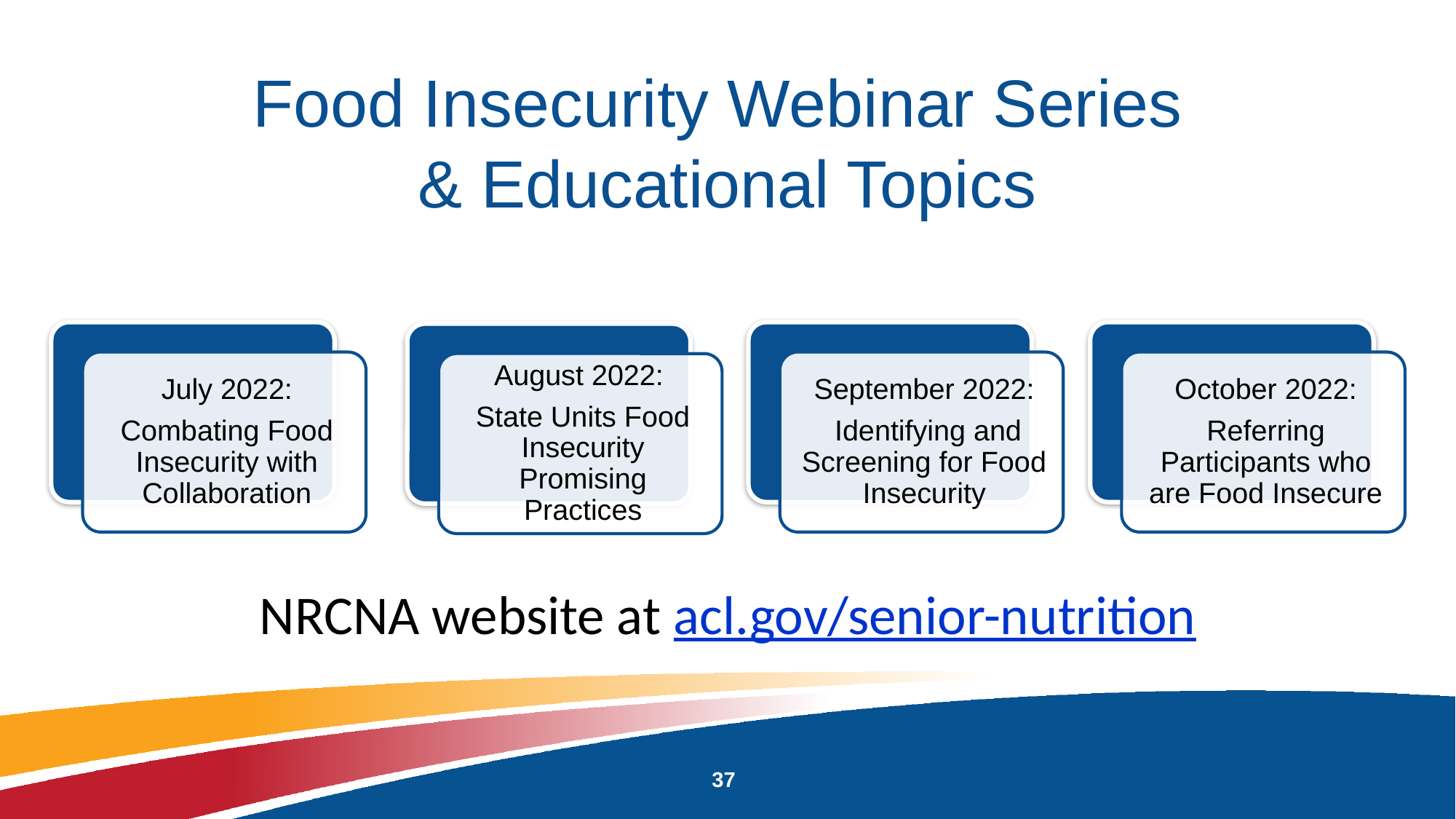

# Food Insecurity Webinar Series & Educational Topics
July 2022:
Combating Food Insecurity with Collaboration
August 2022:
State Units Food Insecurity Promising Practices
September 2022:
 Identifying and Screening for Food Insecurity
October 2022:
Referring Participants who are Food Insecure
NRCNA website at acl.gov/senior-nutrition